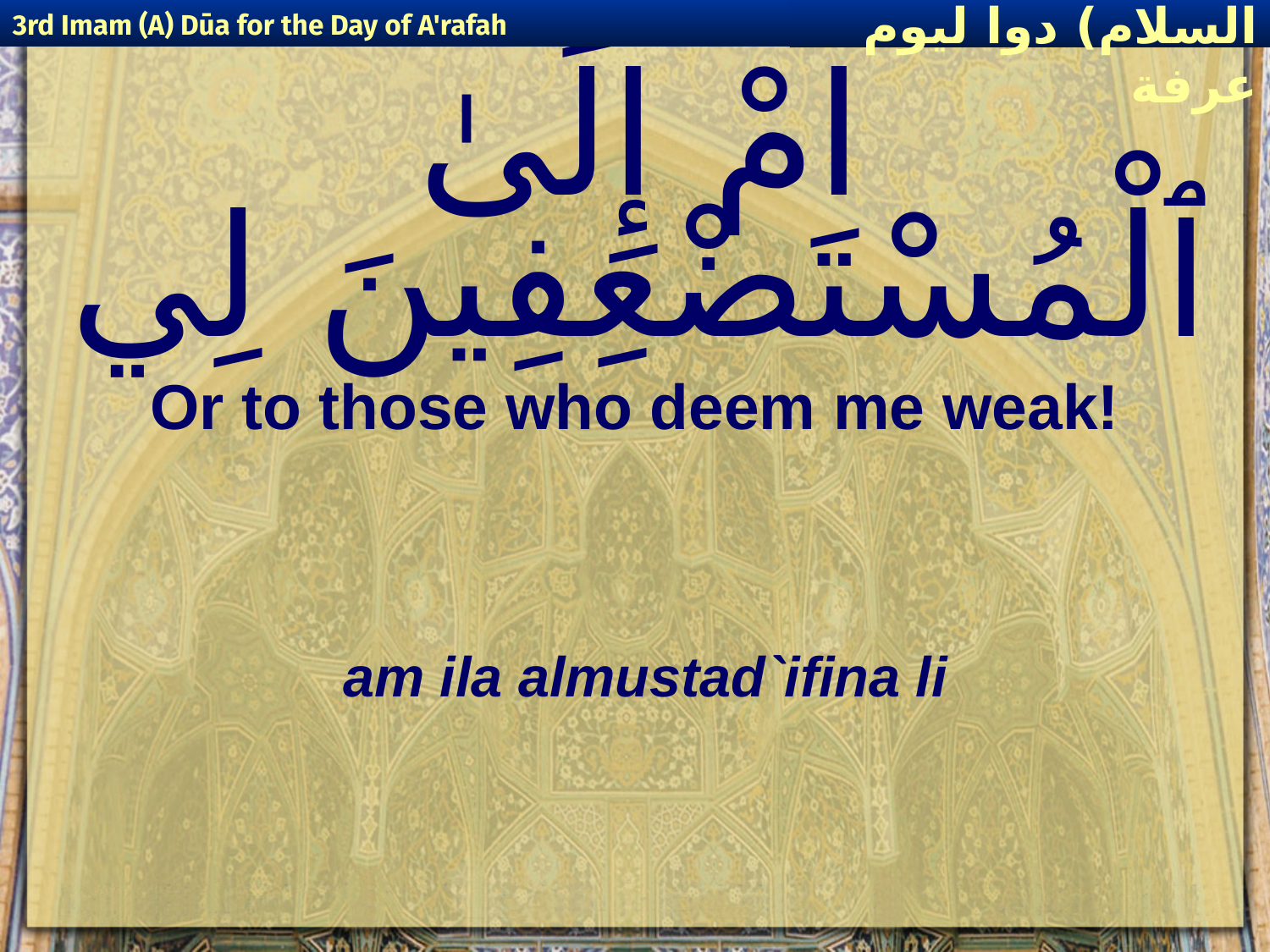

3rd Imam (A) Dūa for the Day of A'rafah
إمام حسين(عليه السلام) دوا ليوم عرفة
# امْ إِلَىٰ ٱلْمُسْتَضْعِفِينَ لِي
Or to those who deem me weak!
am ila almustad`ifina li